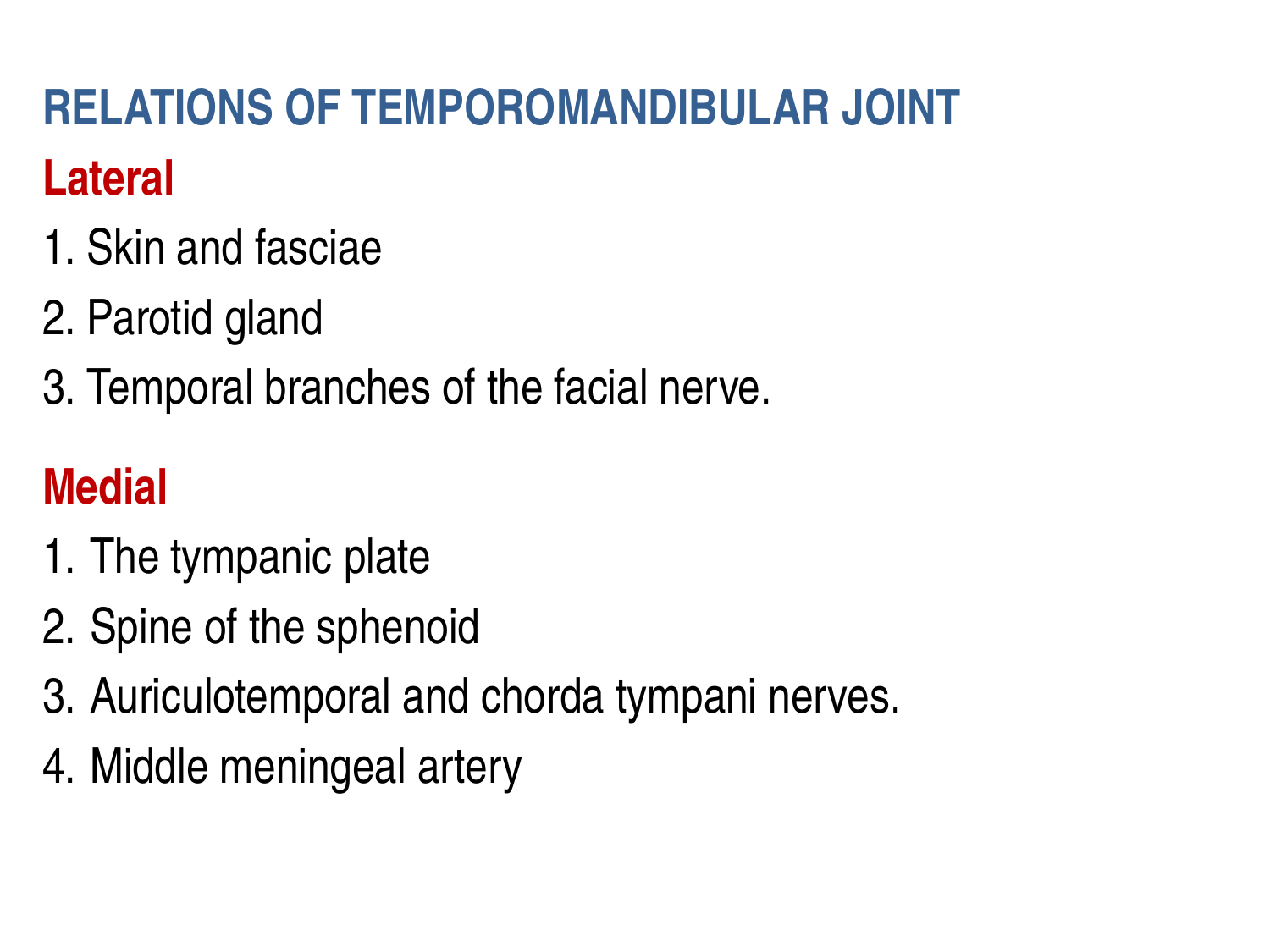

RELATIONS OF TEMPOROMANDIBULAR JOINT
Lateral
1. Skin and fasciae
2. Parotid gland
3. Temporal branches of the facial nerve.
Medial
1.	The tympanic plate
2.	Spine of the sphenoid
3.	Auriculotemporal and chorda tympani nerves.
4.	Middle meningeal artery